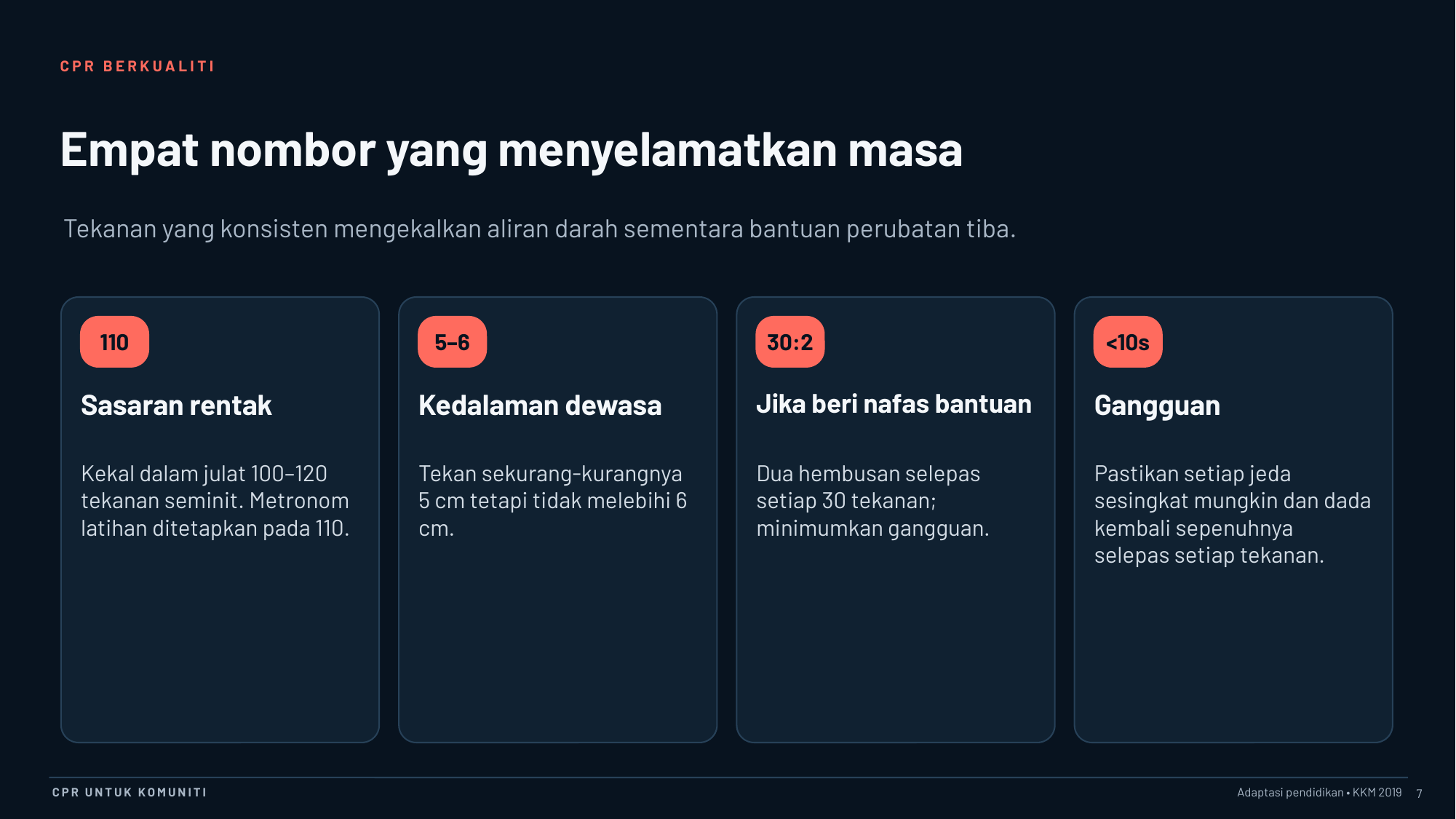

CPR BERKUALITI
Empat nombor yang menyelamatkan masa
Tekanan yang konsisten mengekalkan aliran darah sementara bantuan perubatan tiba.

110

5–6

30:2

<10s
Sasaran rentak
Kedalaman dewasa
Jika beri nafas bantuan
Gangguan
Kekal dalam julat 100–120 tekanan seminit. Metronom latihan ditetapkan pada 110.
Tekan sekurang-kurangnya 5 cm tetapi tidak melebihi 6 cm.
Dua hembusan selepas setiap 30 tekanan; minimumkan gangguan.
Pastikan setiap jeda sesingkat mungkin dan dada kembali sepenuhnya selepas setiap tekanan.
7